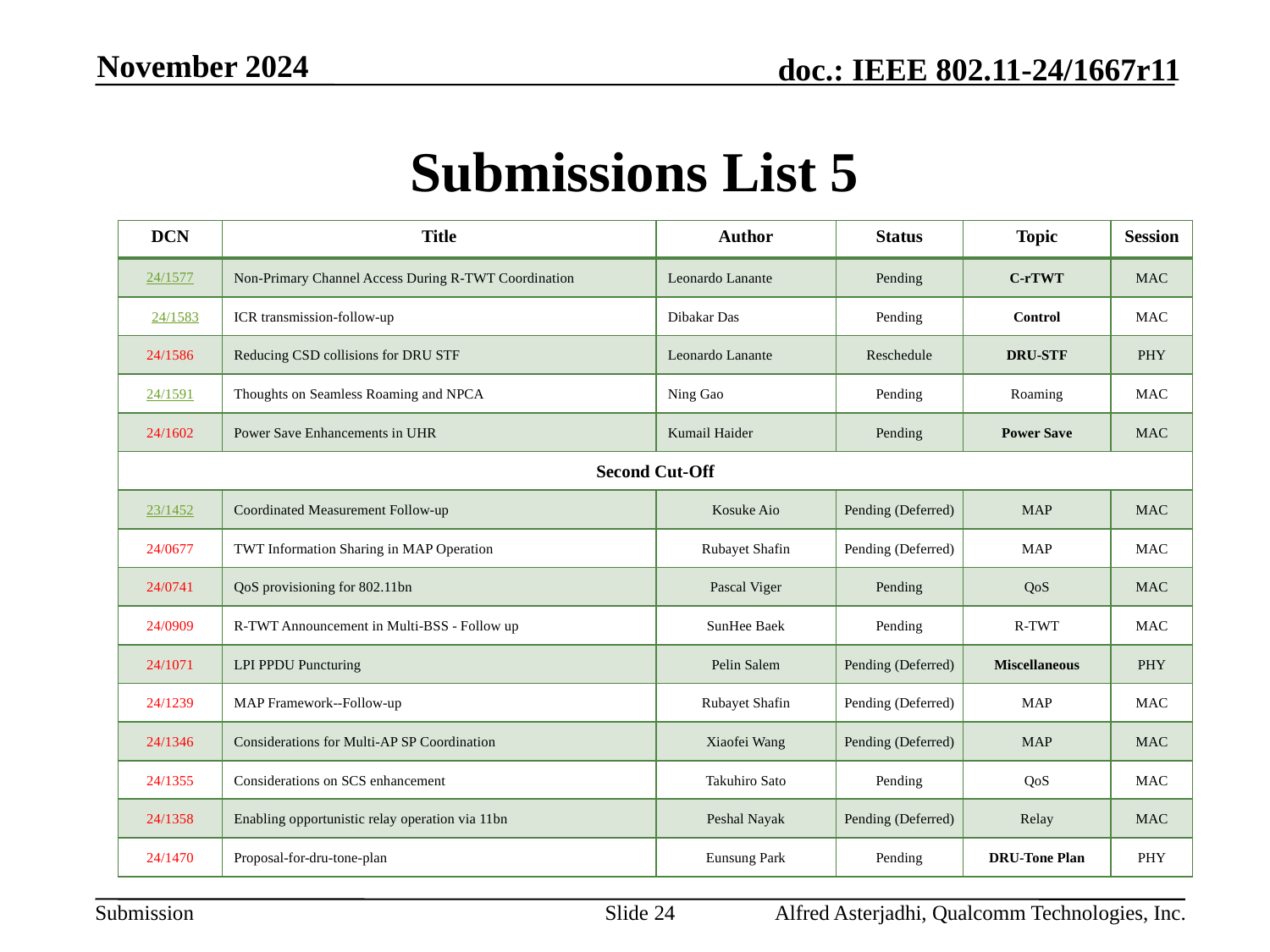

November 2024
# Submissions List 5
| DCN | Title | Author | Status | Topic | Session |
| --- | --- | --- | --- | --- | --- |
| 24/1577 | Non-Primary Channel Access During R-TWT Coordination | Leonardo Lanante | Pending | C-rTWT | MAC |
| 24/1583 | ICR transmission-follow-up | Dibakar Das | Pending | Control | MAC |
| 24/1586 | Reducing CSD collisions for DRU STF | Leonardo Lanante | Reschedule | DRU-STF | PHY |
| 24/1591 | Thoughts on Seamless Roaming and NPCA | Ning Gao | Pending | Roaming | MAC |
| 24/1602 | Power Save Enhancements in UHR | Kumail Haider | Pending | Power Save | MAC |
| Second Cut-Off |  |  |  |  |  |
| 23/1452 | Coordinated Measurement Follow-up | Kosuke Aio | Pending (Deferred) | MAP | MAC |
| 24/0677 | TWT Information Sharing in MAP Operation | Rubayet Shafin | Pending (Deferred) | MAP | MAC |
| 24/0741 | QoS provisioning for 802.11bn | Pascal Viger | Pending | QoS | MAC |
| 24/0909 | R-TWT Announcement in Multi-BSS - Follow up | SunHee Baek | Pending | R-TWT | MAC |
| 24/1071 | LPI PPDU Puncturing | Pelin Salem | Pending (Deferred) | Miscellaneous | PHY |
| 24/1239 | MAP Framework--Follow-up | Rubayet Shafin | Pending (Deferred) | MAP | MAC |
| 24/1346 | Considerations for Multi-AP SP Coordination | Xiaofei Wang | Pending (Deferred) | MAP | MAC |
| 24/1355 | Considerations on SCS enhancement | Takuhiro Sato | Pending | QoS | MAC |
| 24/1358 | Enabling opportunistic relay operation via 11bn | Peshal Nayak | Pending (Deferred) | Relay | MAC |
| 24/1470 | Proposal-for-dru-tone-plan | Eunsung Park | Pending | DRU-Tone Plan | PHY |
Slide 24
Alfred Asterjadhi, Qualcomm Technologies, Inc.